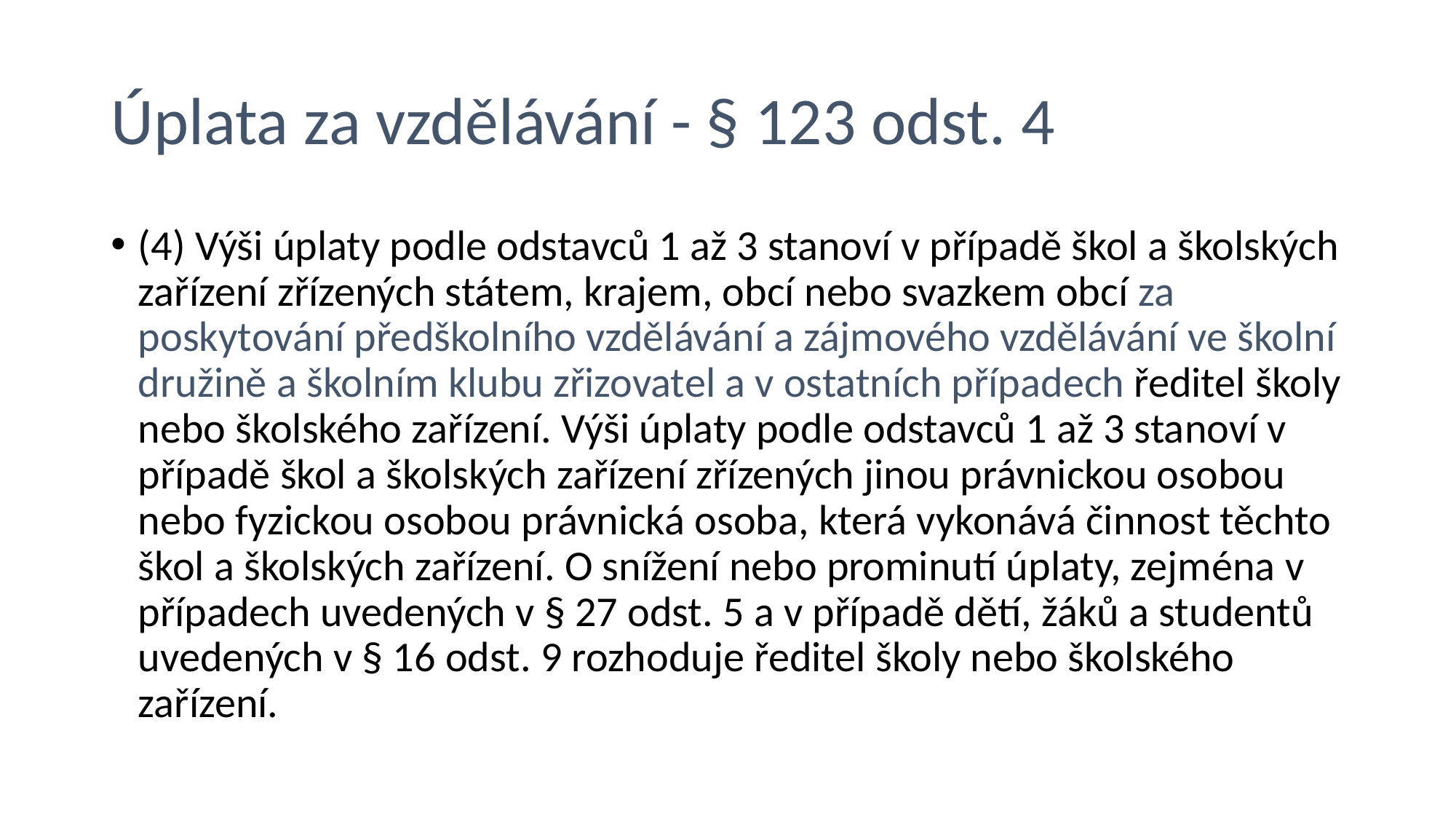

# Úplata za vzdělávání - § 123 odst. 4
(4) Výši úplaty podle odstavců 1 až 3 stanoví v případě škol a školských zařízení zřízených státem, krajem, obcí nebo svazkem obcí za poskytování předškolního vzdělávání a zájmového vzdělávání ve školní družině a školním klubu zřizovatel a v ostatních případech ředitel školy nebo školského zařízení. Výši úplaty podle odstavců 1 až 3 stanoví v případě škol a školských zařízení zřízených jinou právnickou osobou nebo fyzickou osobou právnická osoba, která vykonává činnost těchto škol a školských zařízení. O snížení nebo prominutí úplaty, zejména v případech uvedených v § 27 odst. 5 a v případě dětí, žáků a studentů uvedených v § 16 odst. 9 rozhoduje ředitel školy nebo školského zařízení.